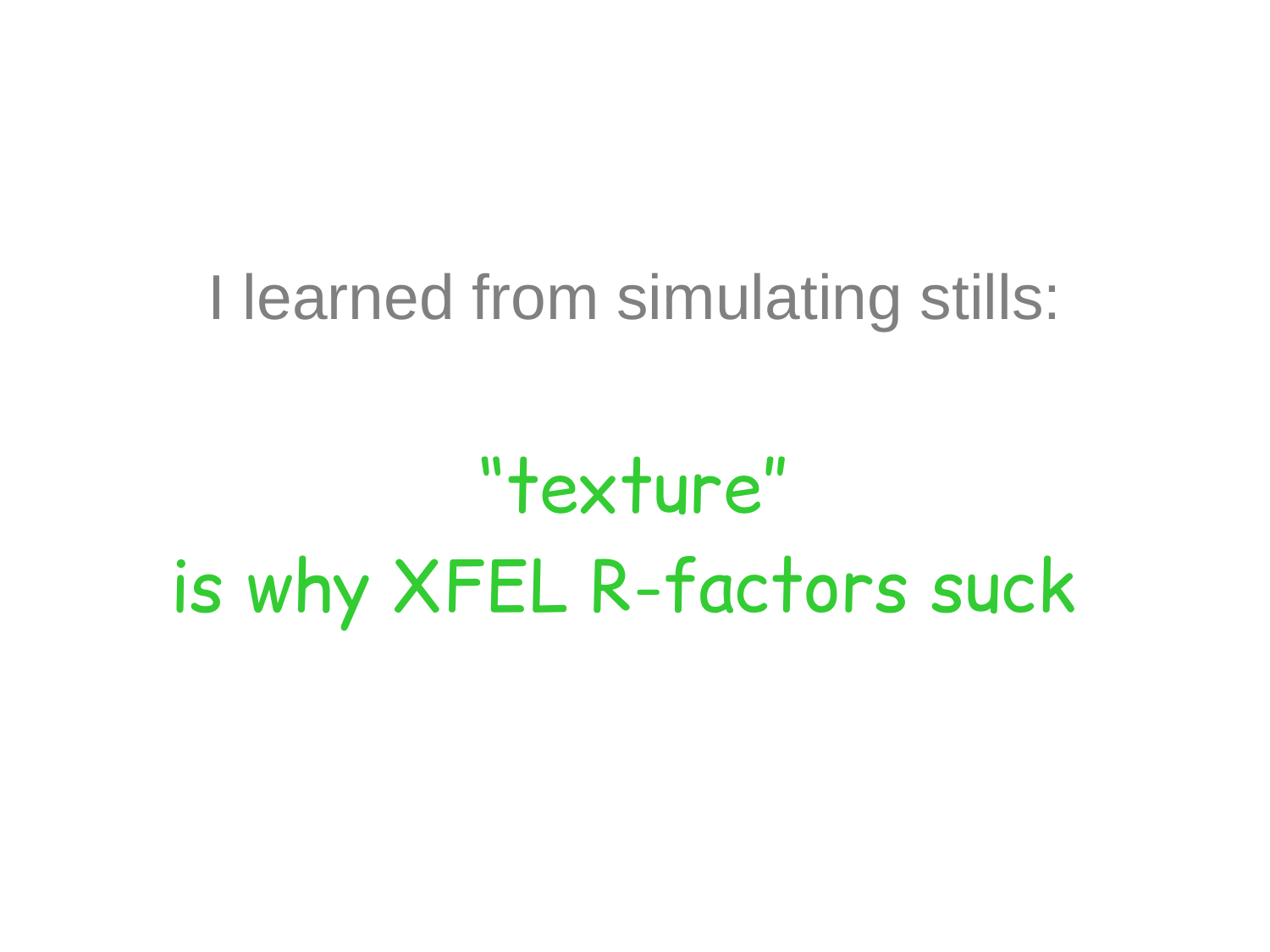

# I learned from simulating stills:
“texture”
is why XFEL R-factors suck